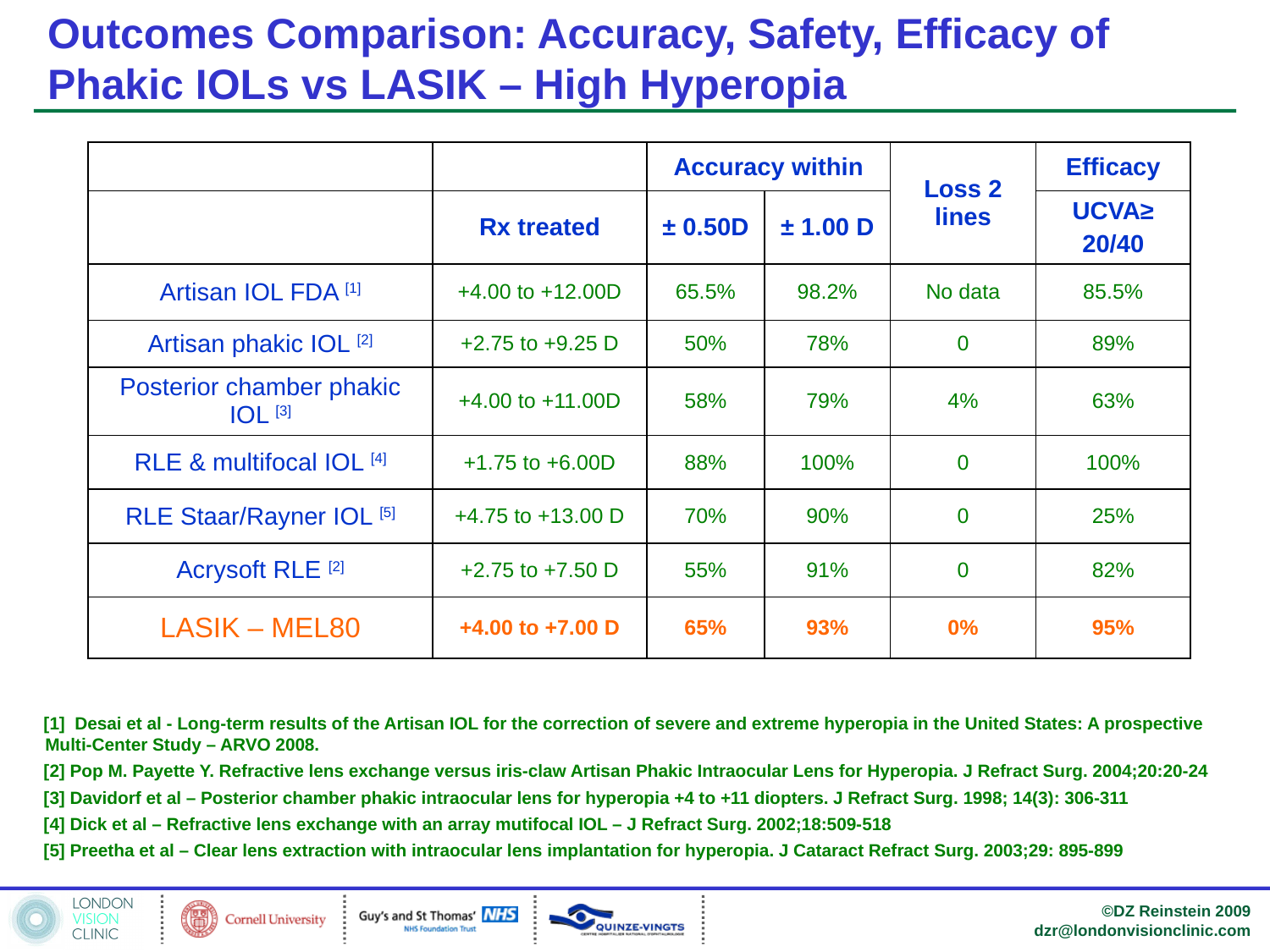

# Outcomes Comparison: Accuracy, Safety, Efficacy of Phakic IOLs vs LASIK – High Hyperopia
|  |  | Accuracy within |  | Loss 2 lines | Efficacy |
| --- | --- | --- | --- | --- | --- |
|  | Rx treated | ± 0.50D | ± 1.00 D |  | UCVA≥ 20/40 |
| Artisan IOL FDA [1] | +4.00 to +12.00D | 65.5% | 98.2% | No data | 85.5% |
| Artisan phakic IOL [2] | +2.75 to +9.25 D | 50% | 78% | 0 | 89% |
| Posterior chamber phakic IOL [3] | +4.00 to +11.00D | 58% | 79% | 4% | 63% |
| RLE & multifocal IOL [4] | +1.75 to +6.00D | 88% | 100% | 0 | 100% |
| RLE Staar/Rayner IOL [5] | +4.75 to +13.00 D | 70% | 90% | 0 | 25% |
| Acrysoft RLE [2] | +2.75 to +7.50 D | 55% | 91% | 0 | 82% |
| LASIK – MEL80 | +4.00 to +7.00 D | 65% | 93% | 0% | 95% |
[1]  Desai et al - Long-term results of the Artisan IOL for the correction of severe and extreme hyperopia in the United States: A prospective  Multi-Center Study – ARVO 2008.
[2] Pop M. Payette Y. Refractive lens exchange versus iris-claw Artisan Phakic Intraocular Lens for Hyperopia. J Refract Surg. 2004;20:20-24
[3] Davidorf et al – Posterior chamber phakic intraocular lens for hyperopia +4 to +11 diopters. J Refract Surg. 1998; 14(3): 306-311
[4] Dick et al – Refractive lens exchange with an array mutifocal IOL – J Refract Surg. 2002;18:509-518
[5] Preetha et al – Clear lens extraction with intraocular lens implantation for hyperopia. J Cataract Refract Surg. 2003;29: 895-899